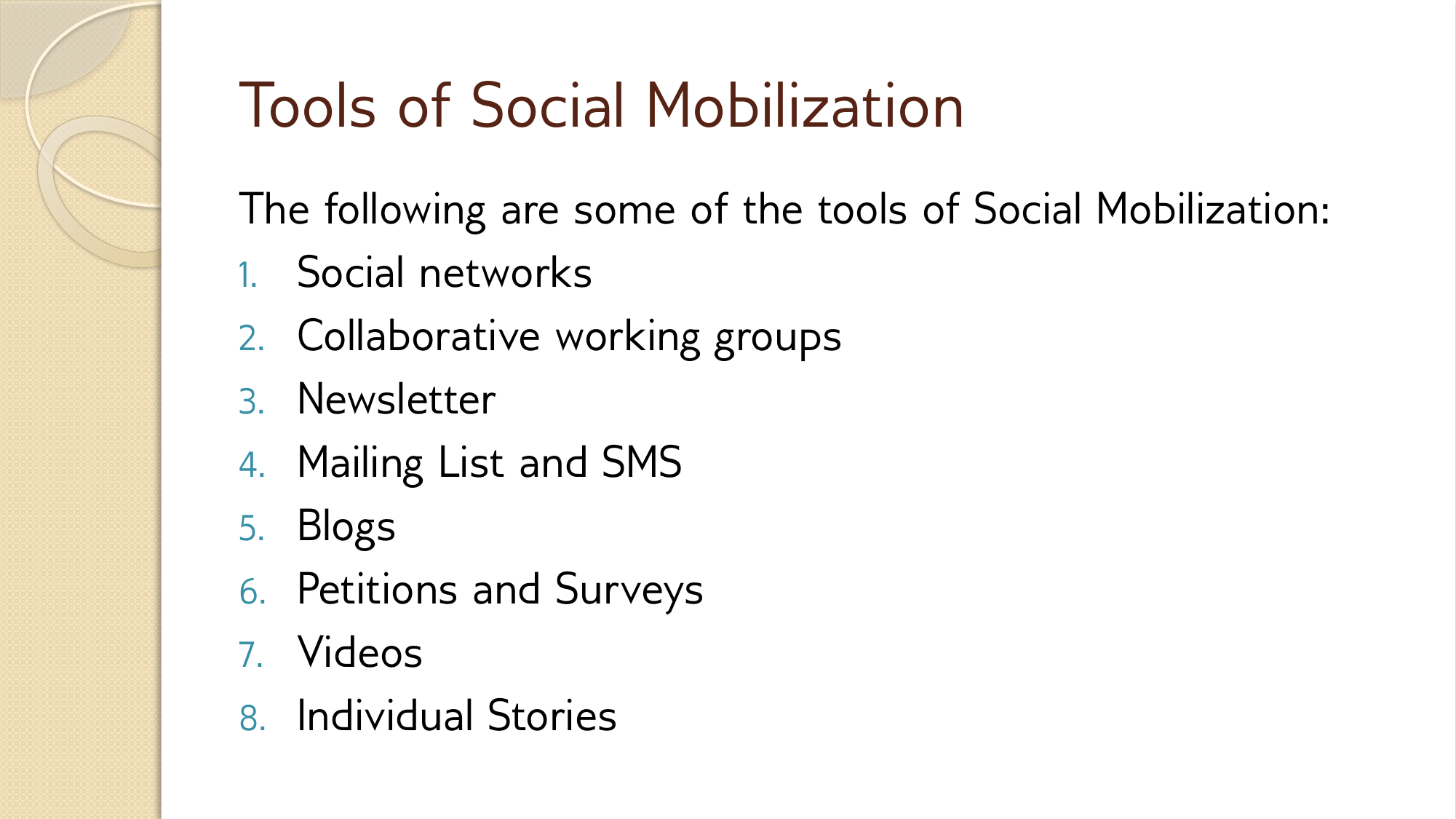

# Tools of Social Mobilization
The following are some of the tools of Social Mobilization:
Social networks
Collaborative working groups
Newsletter
Mailing List and SMS
Blogs
Petitions and Surveys
Videos
Individual Stories